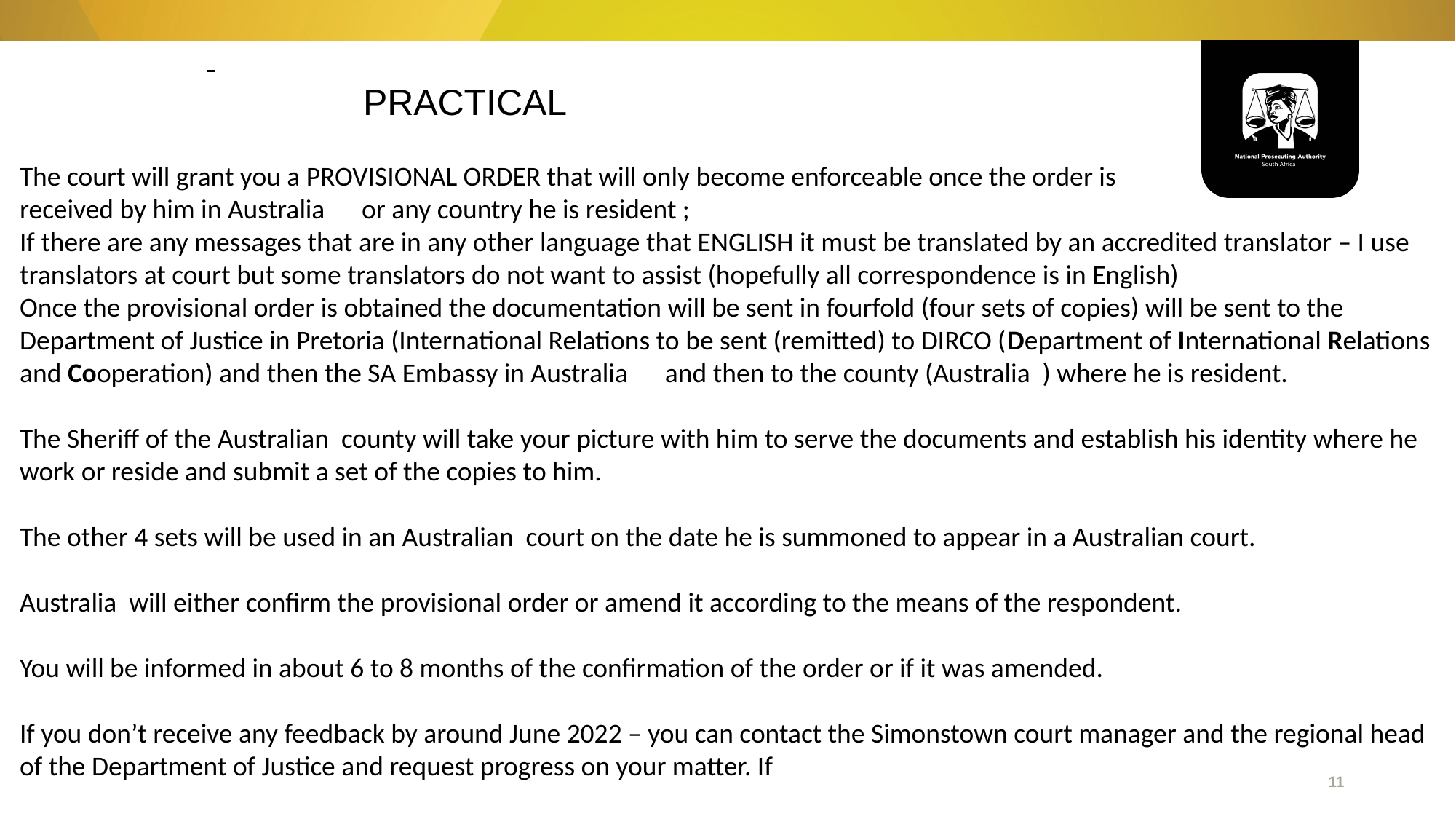

PRACTICAL
The court will grant you a PROVISIONAL ORDER that will only become enforceable once the order is
received by him in Australia      or any country he is resident ;
If there are any messages that are in any other language that ENGLISH it must be translated by an accredited translator – I use translators at court but some translators do not want to assist (hopefully all correspondence is in English)
Once the provisional order is obtained the documentation will be sent in fourfold (four sets of copies) will be sent to the Department of Justice in Pretoria (International Relations to be sent (remitted) to DIRCO (Department of International Relations and Cooperation) and then the SA Embassy in Australia      and then to the county (Australia  ) where he is resident.

The Sheriff of the Australian  county will take your picture with him to serve the documents and establish his identity where he work or reside and submit a set of the copies to him.

The other 4 sets will be used in an Australian  court on the date he is summoned to appear in a Australian court.

Australia  will either confirm the provisional order or amend it according to the means of the respondent.

You will be informed in about 6 to 8 months of the confirmation of the order or if it was amended.

If you don’t receive any feedback by around June 2022 – you can contact the Simonstown court manager and the regional head of the Department of Justice and request progress on your matter. If

11